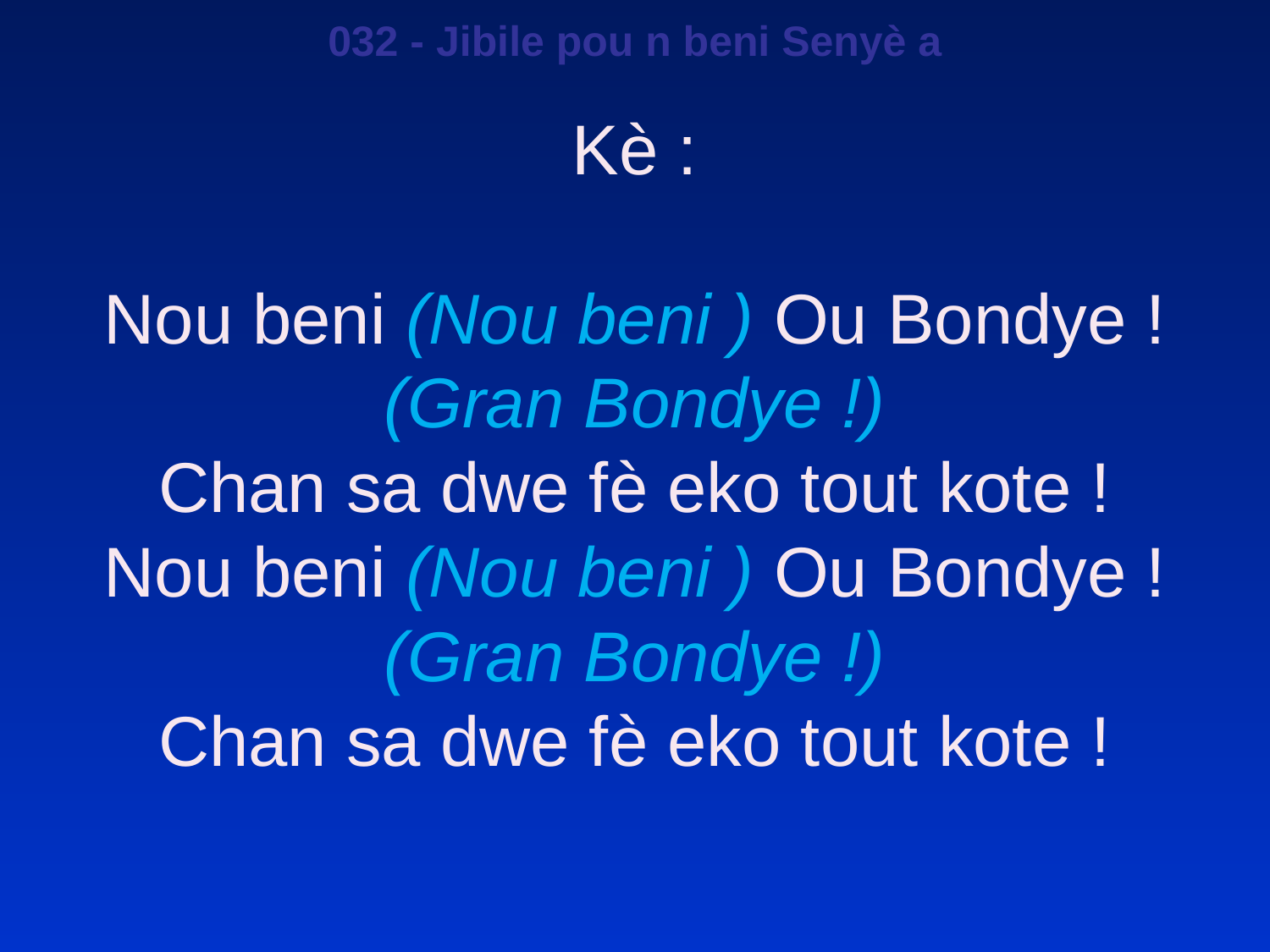

032 - Jibile pou n beni Senyè a
Kè :

Nou beni (Nou beni ) Ou Bondye ! (Gran Bondye !)
Chan sa dwe fè eko tout kote !
Nou beni (Nou beni ) Ou Bondye ! (Gran Bondye !)
Chan sa dwe fè eko tout kote !